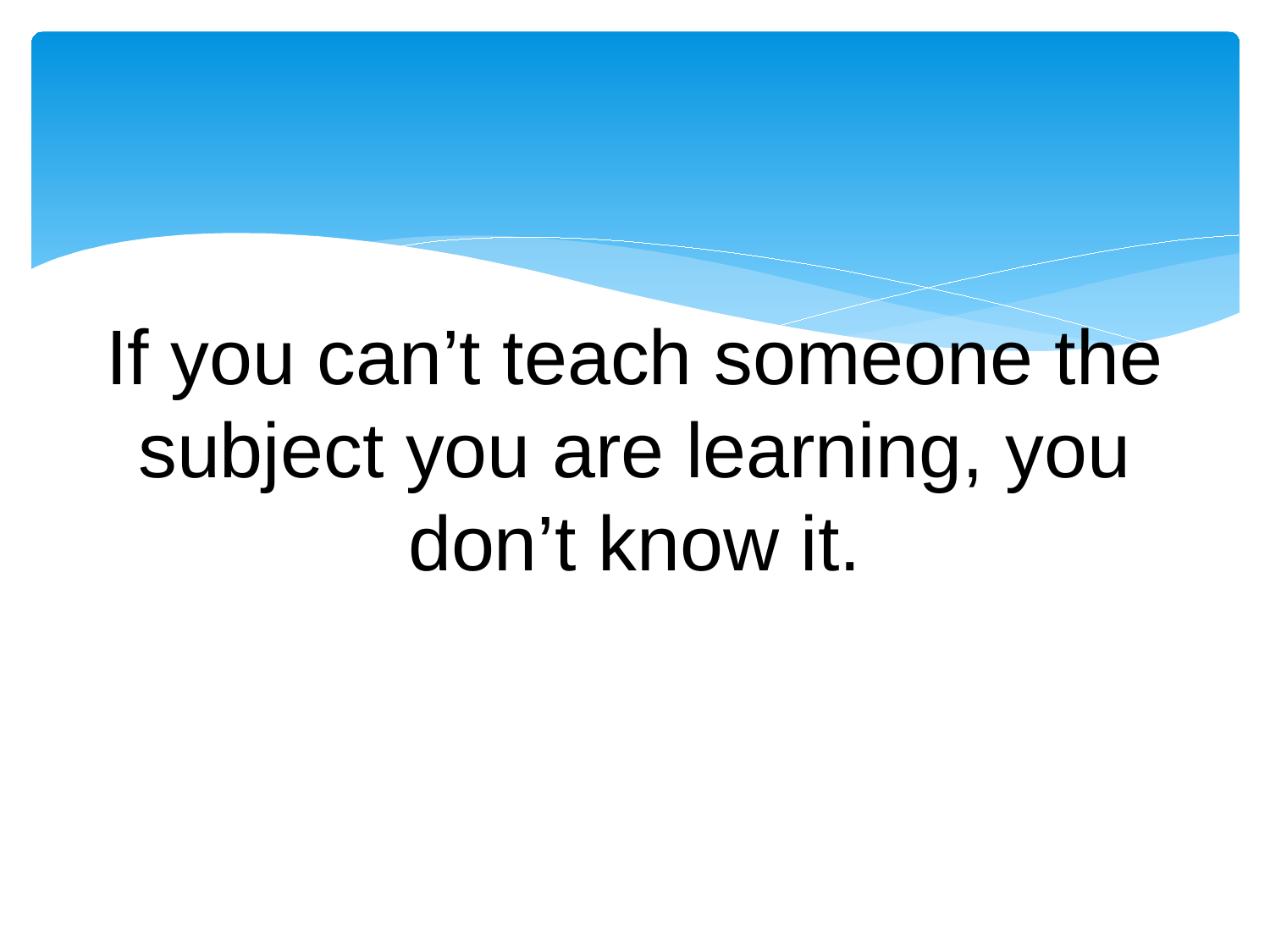

# If you can’t teach someone the subject you are learning, you don’t know it.